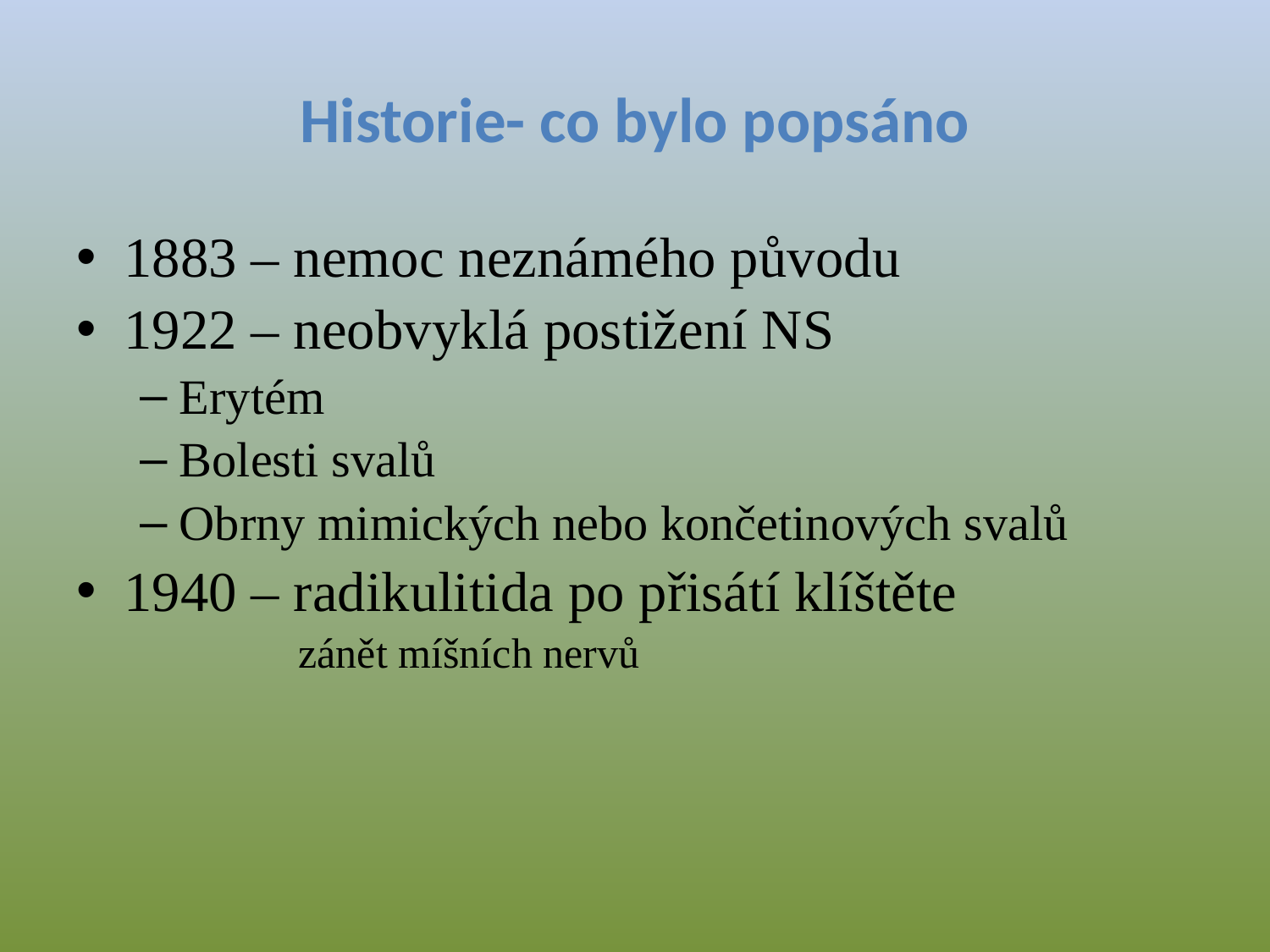

# Historie- co bylo popsáno
1883 – nemoc neznámého původu
1922 – neobvyklá postižení NS
Erytém
Bolesti svalů
Obrny mimických nebo končetinových svalů
1940 – radikulitida po přisátí klíštěte
	      zánět míšních nervů